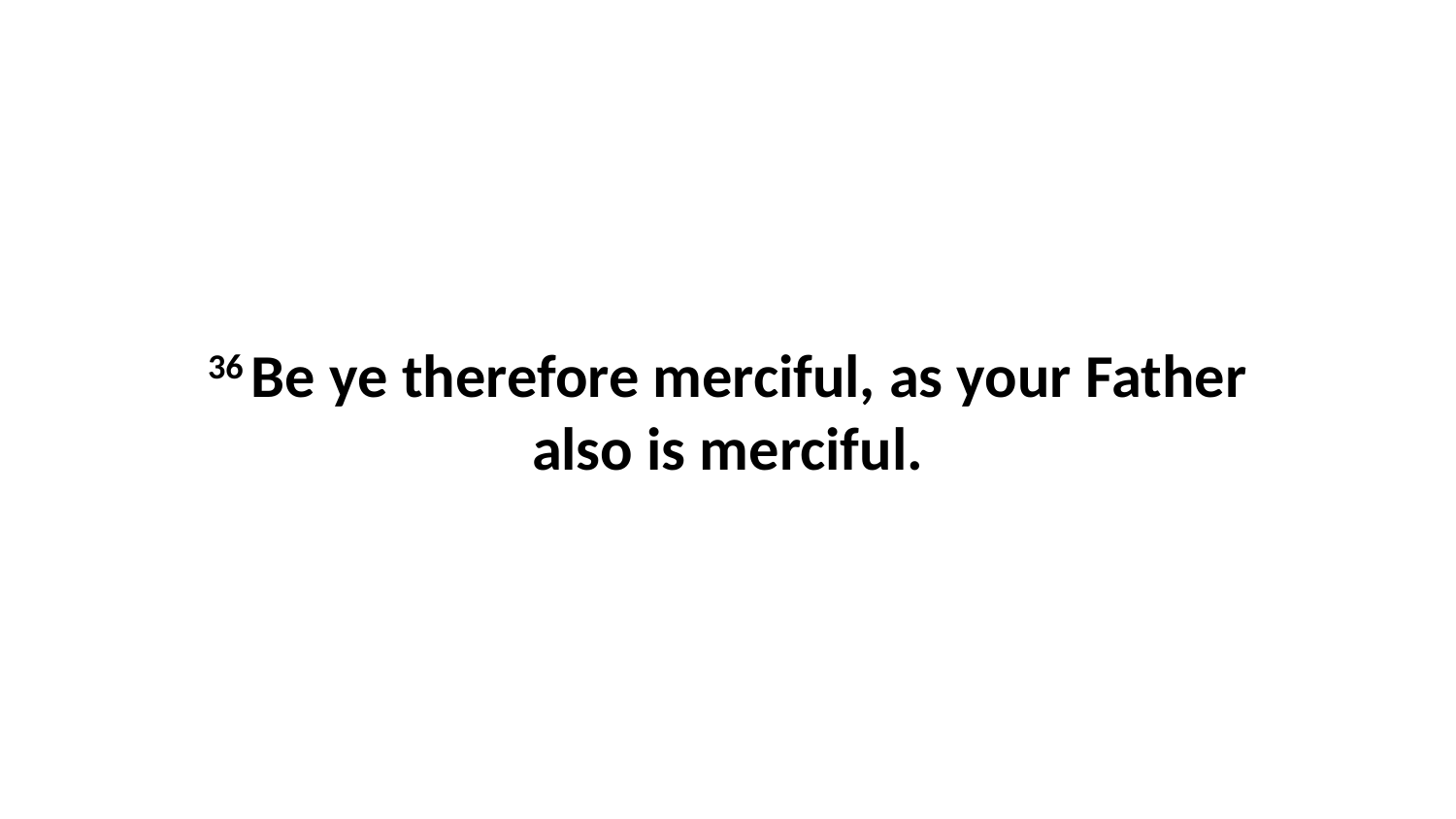

36 Be ye therefore merciful, as your Father also is merciful.